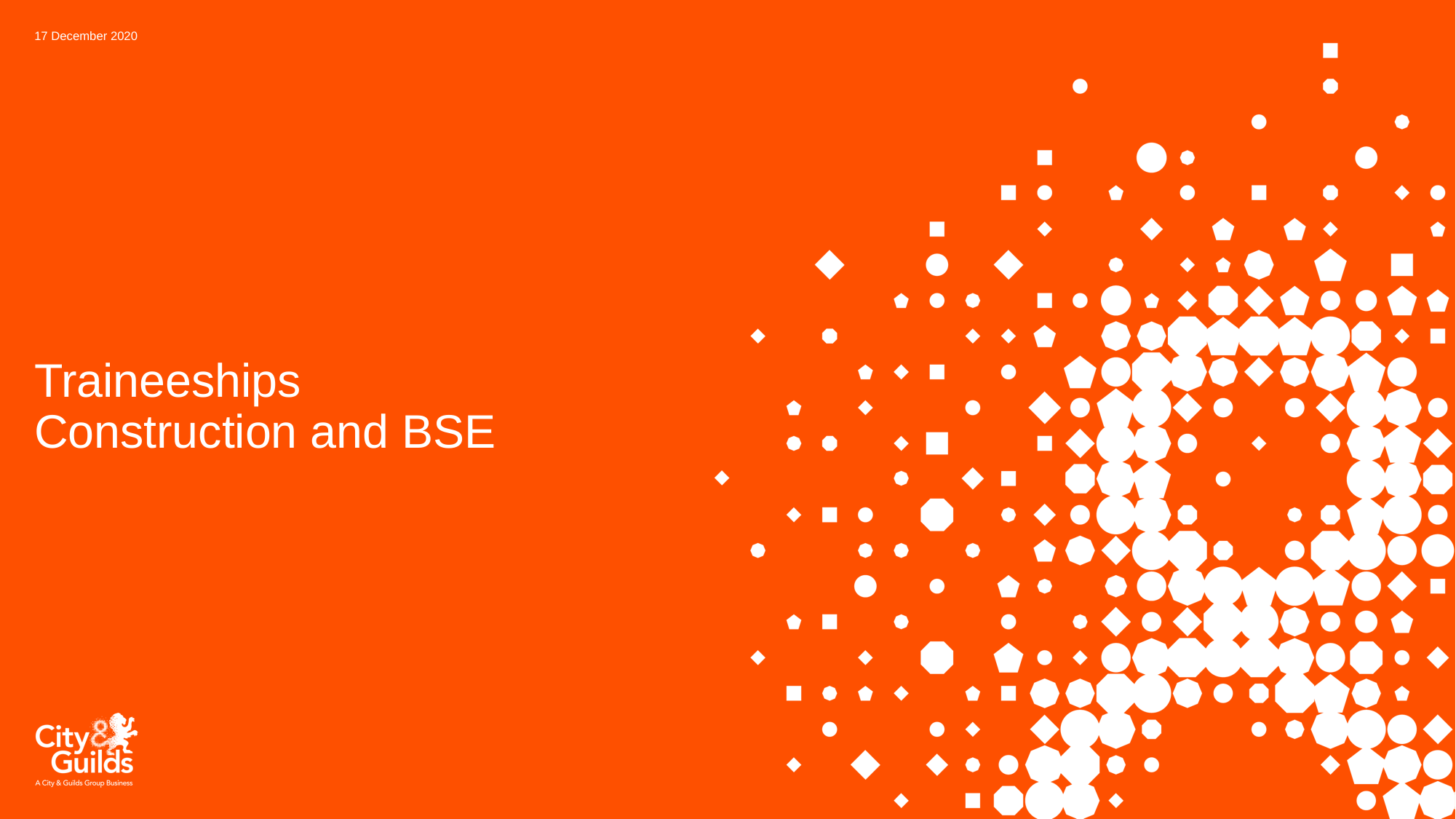

17 December 2020
Traineeships
Construction and BSE